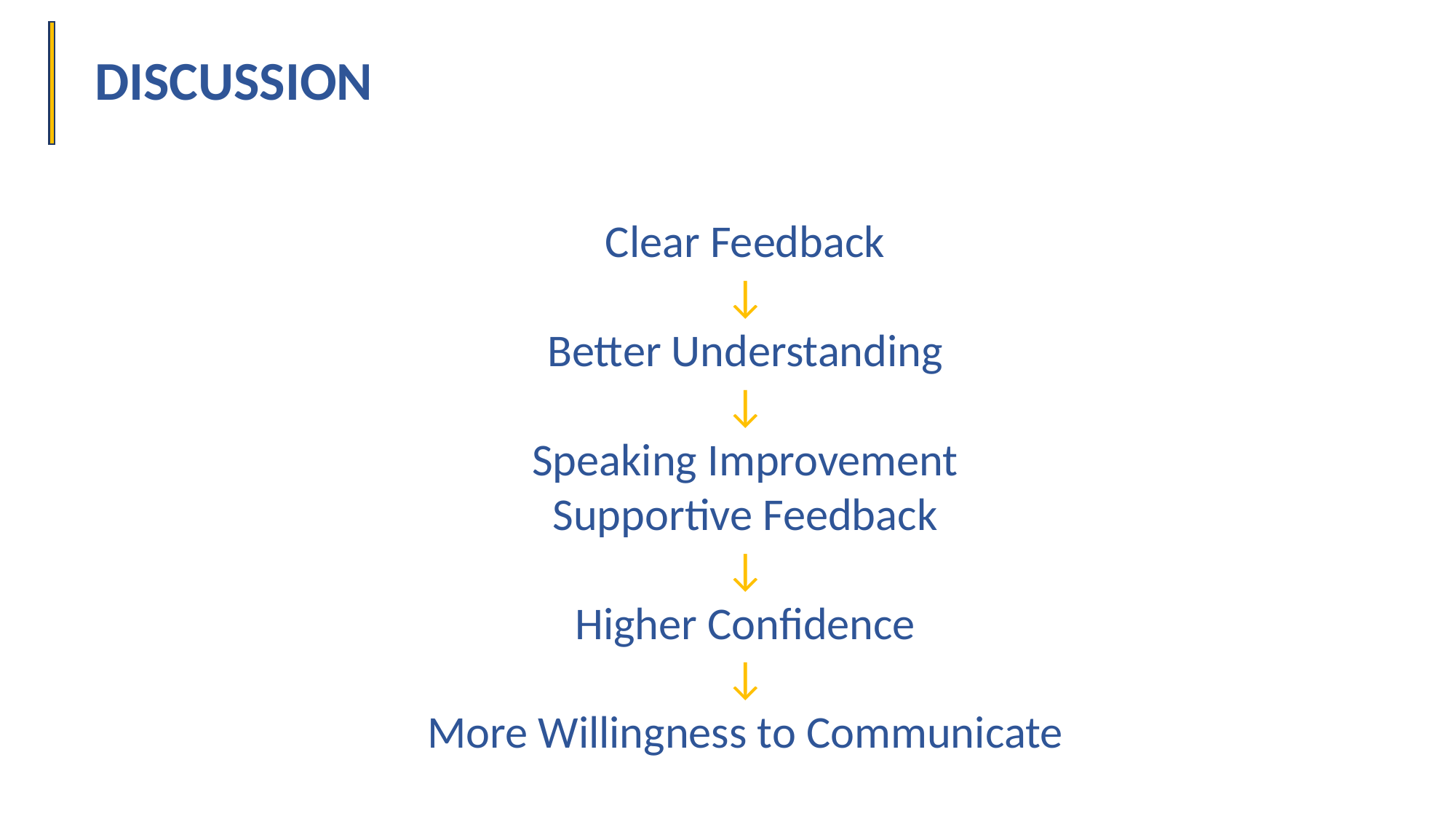

DISCUSSION

Clear Feedback
↓
Better Understanding
↓
Speaking Improvement
Supportive Feedback
↓
Higher Confidence
↓
More Willingness to Communicate